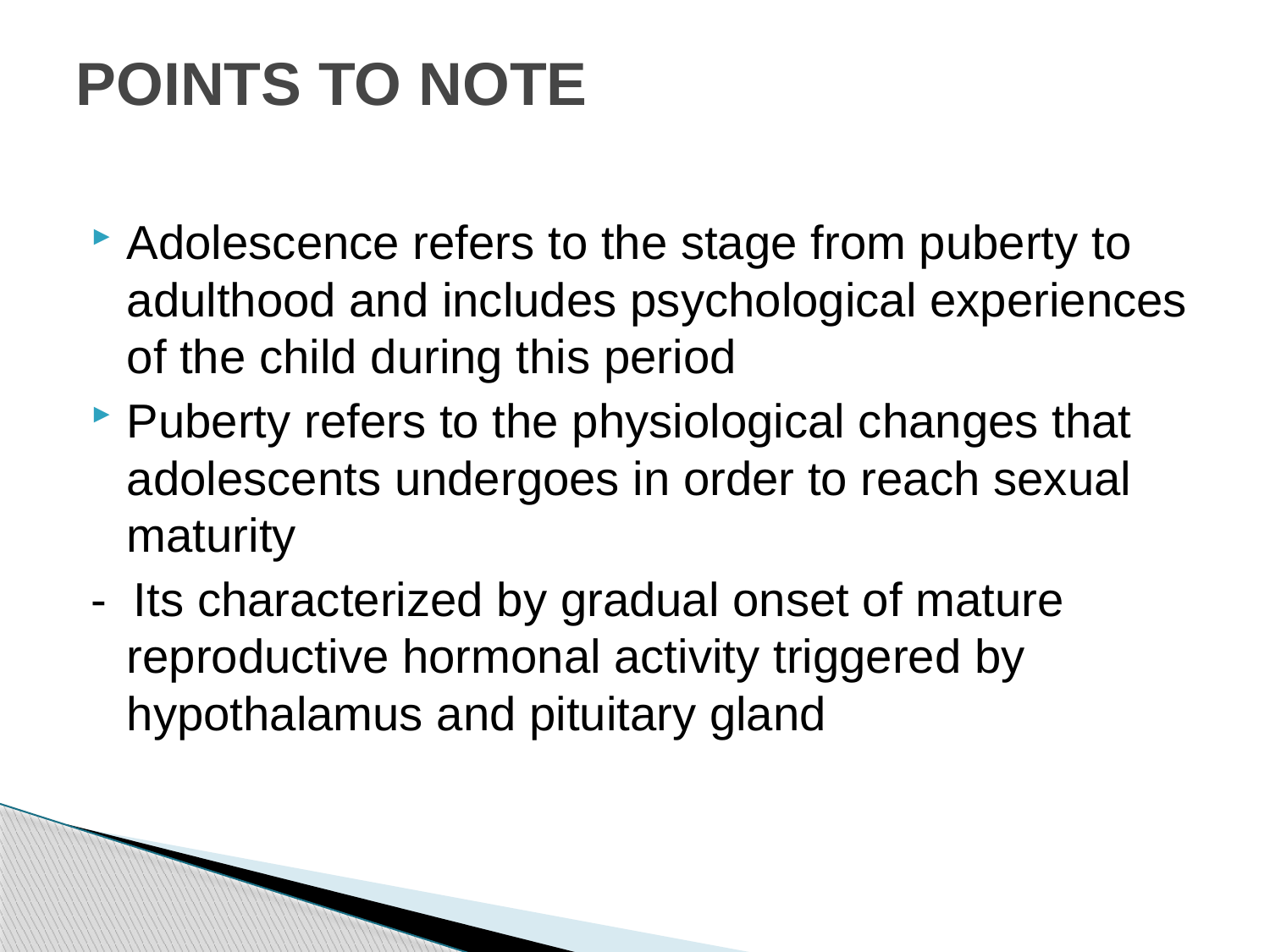

# POINTS TO NOTE
Adolescence refers to the stage from puberty to adulthood and includes psychological experiences of the child during this period
Puberty refers to the physiological changes that adolescents undergoes in order to reach sexual maturity
-  Its characterized by gradual onset of mature reproductive hormonal activity triggered by hypothalamus and pituitary gland